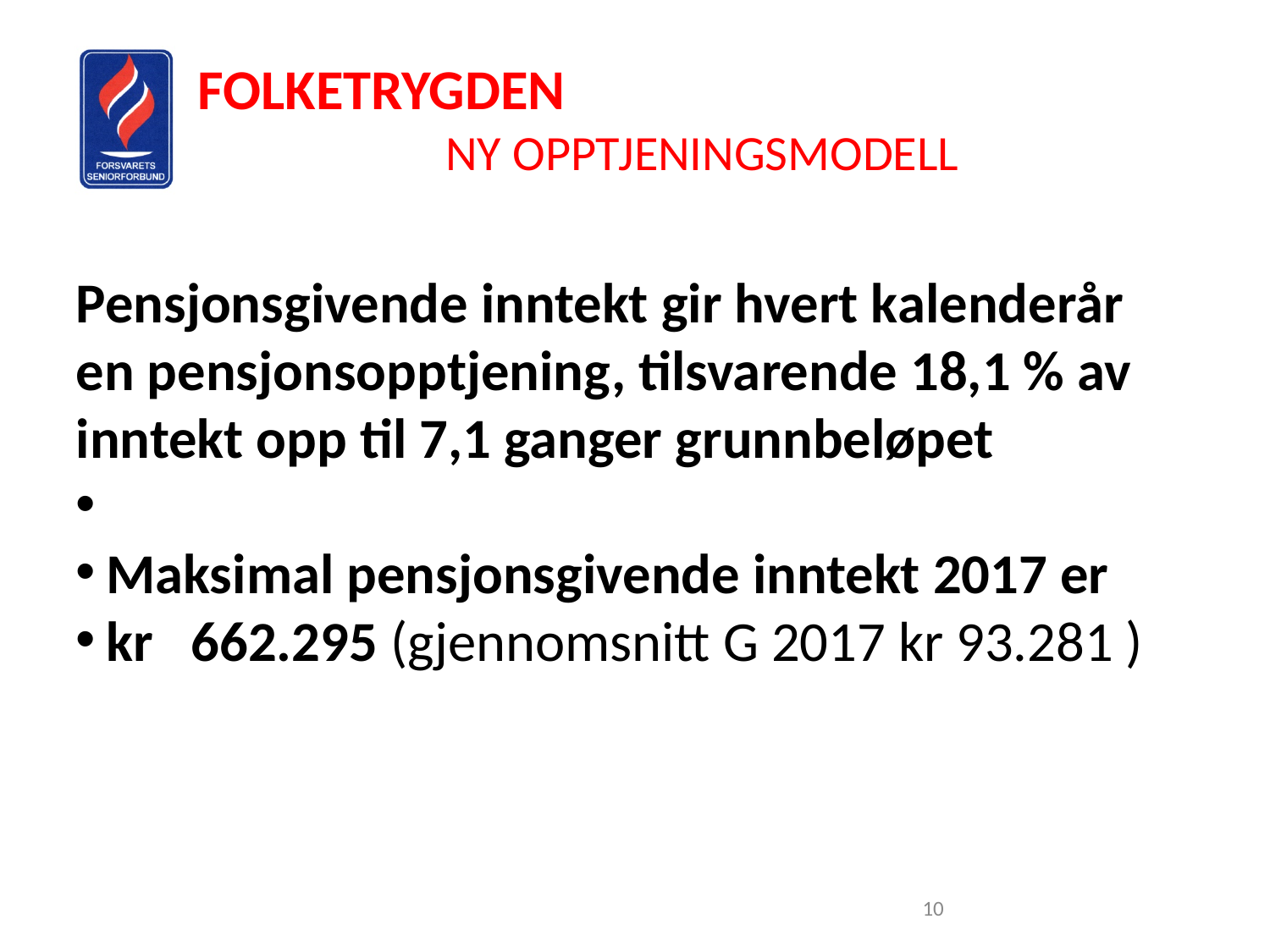

FOLKETRYGDEN
 NY OPPTJENINGSMODELL

Pensjonsgivende inntekt gir hvert kalenderår en pensjonsopptjening, tilsvarende 18,1 % av inntekt opp til 7,1 ganger grunnbeløpet

Maksimal pensjonsgivende inntekt 2017 er
kr   662.295 (gjennomsnitt G 2017 kr 93.281 )

10